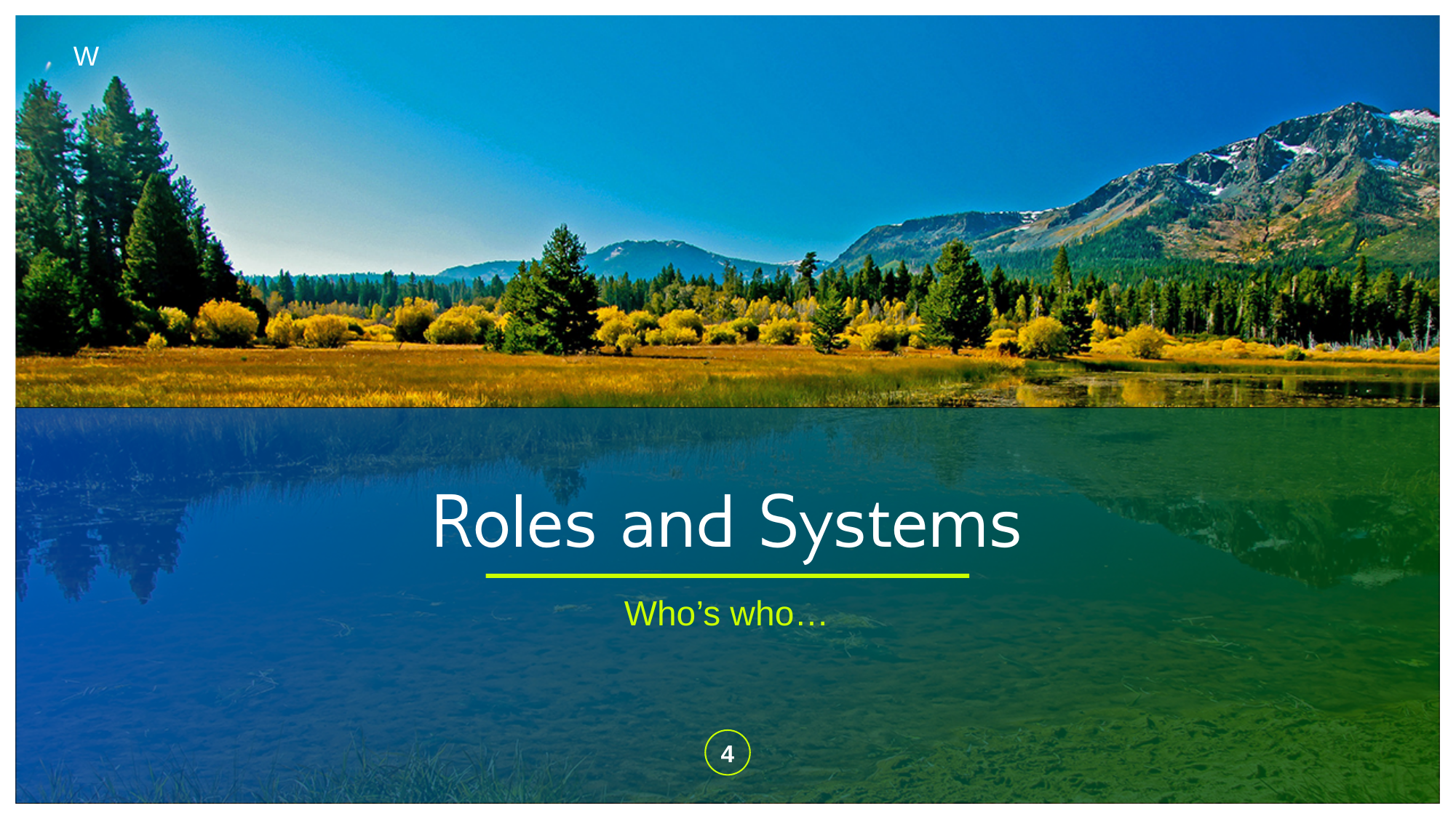

W
# Roles and Systems
Who’s who…
4